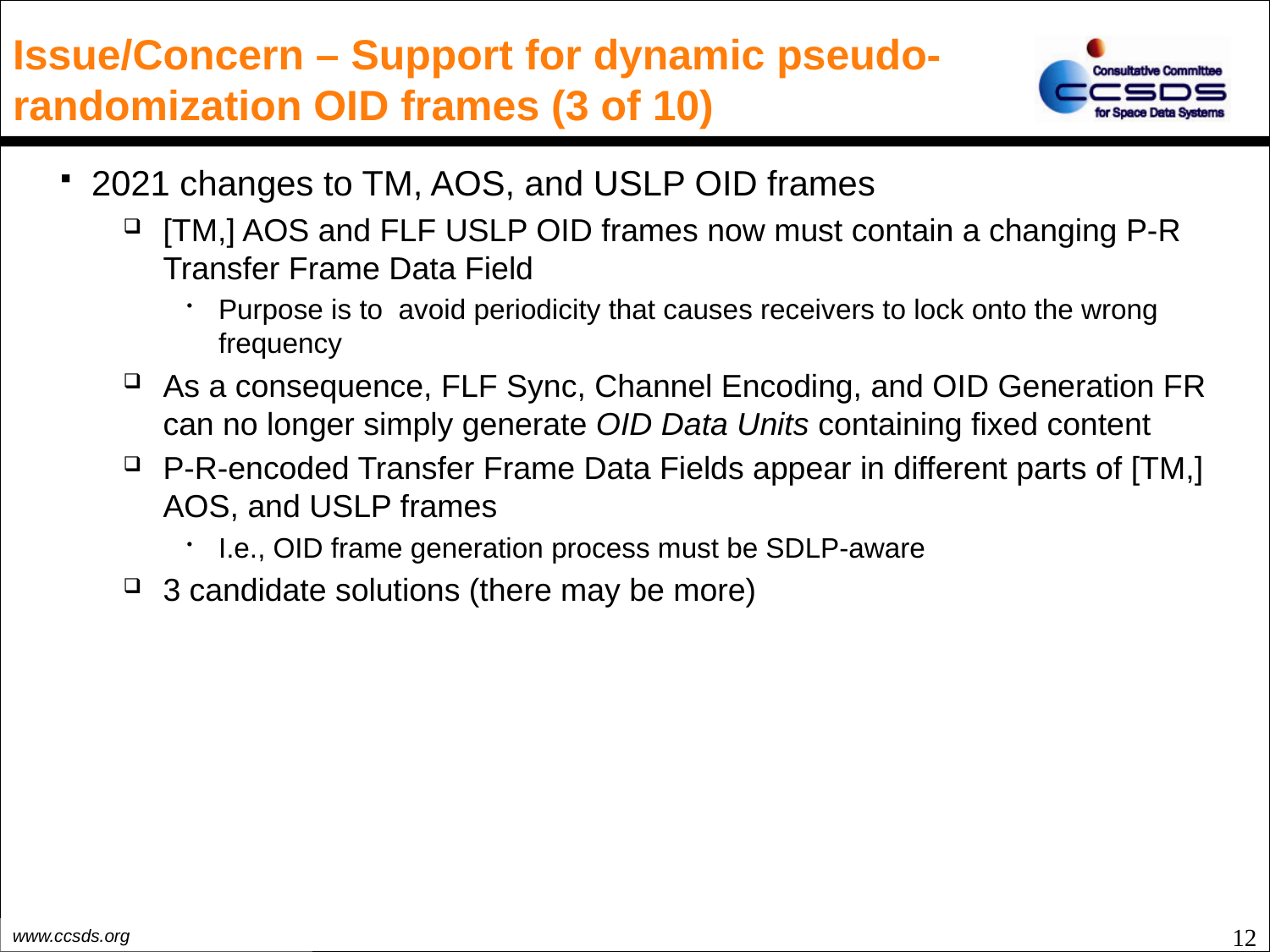

# Issue/Concern – Support for dynamic pseudo-randomization OID frames (3 of 10)
2021 changes to TM, AOS, and USLP OID frames
[TM,] AOS and FLF USLP OID frames now must contain a changing P-R Transfer Frame Data Field
Purpose is to  avoid periodicity that causes receivers to lock onto the wrong frequency
As a consequence, FLF Sync, Channel Encoding, and OID Generation FR can no longer simply generate OID Data Units containing fixed content
P-R-encoded Transfer Frame Data Fields appear in different parts of [TM,] AOS, and USLP frames
I.e., OID frame generation process must be SDLP-aware
3 candidate solutions (there may be more)
12